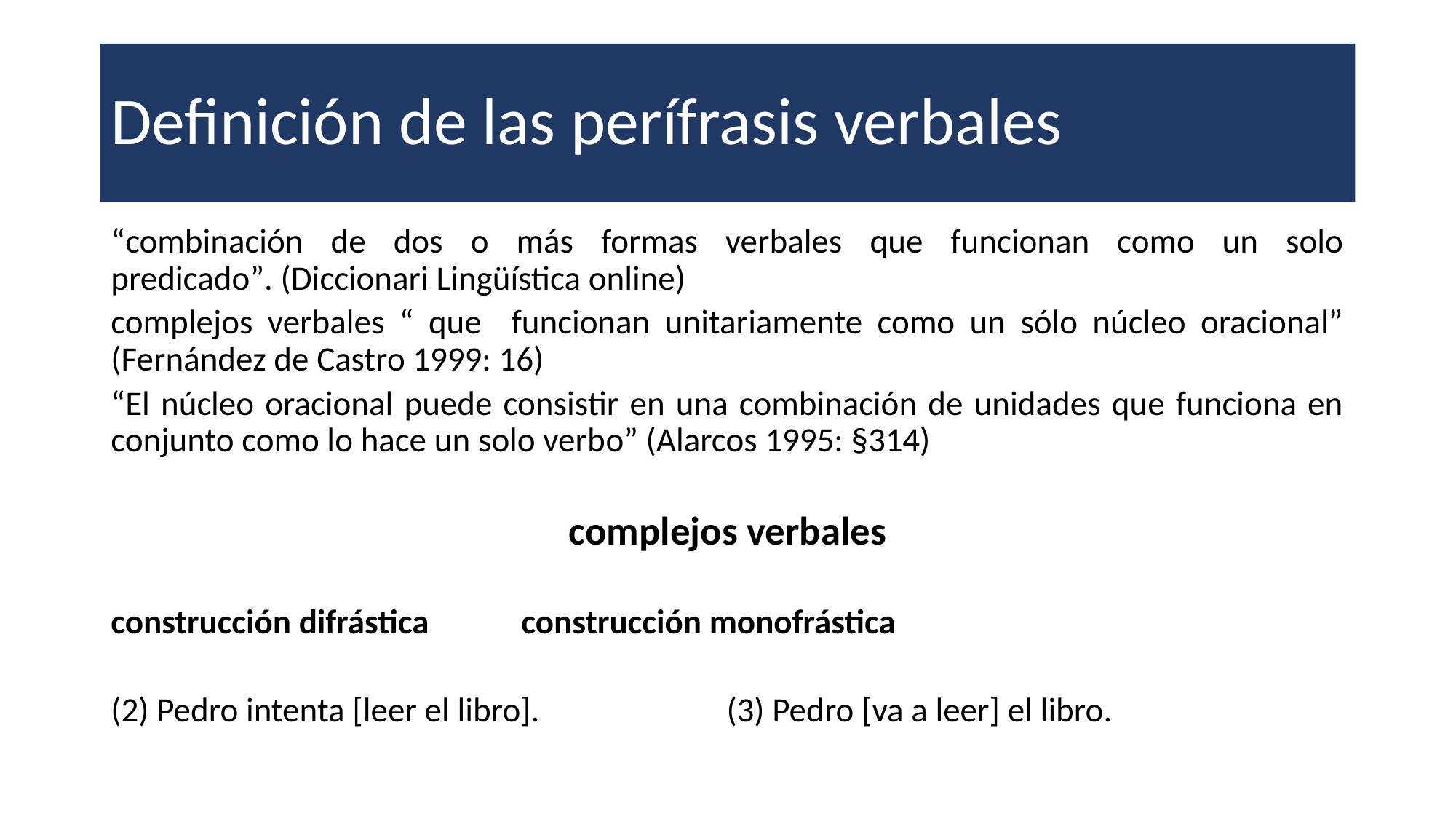

# Definición de las perífrasis verbales
“combinación de dos o más formas verbales que funcionan como un solo predicado”. (Diccionari Lingüística online)
complejos verbales “ que  funcionan unitariamente como un sólo núcleo oracional” (Fernández de Castro 1999: 16)
“El núcleo oracional puede consistir en una combinación de unidades que funciona en conjunto como lo hace un solo verbo” (Alarcos 1995: §314)

complejos verbales

construcción difrástica				construcción monofrástica

(2) Pedro intenta [leer el libro]. 			(3) Pedro [va a leer] el libro.